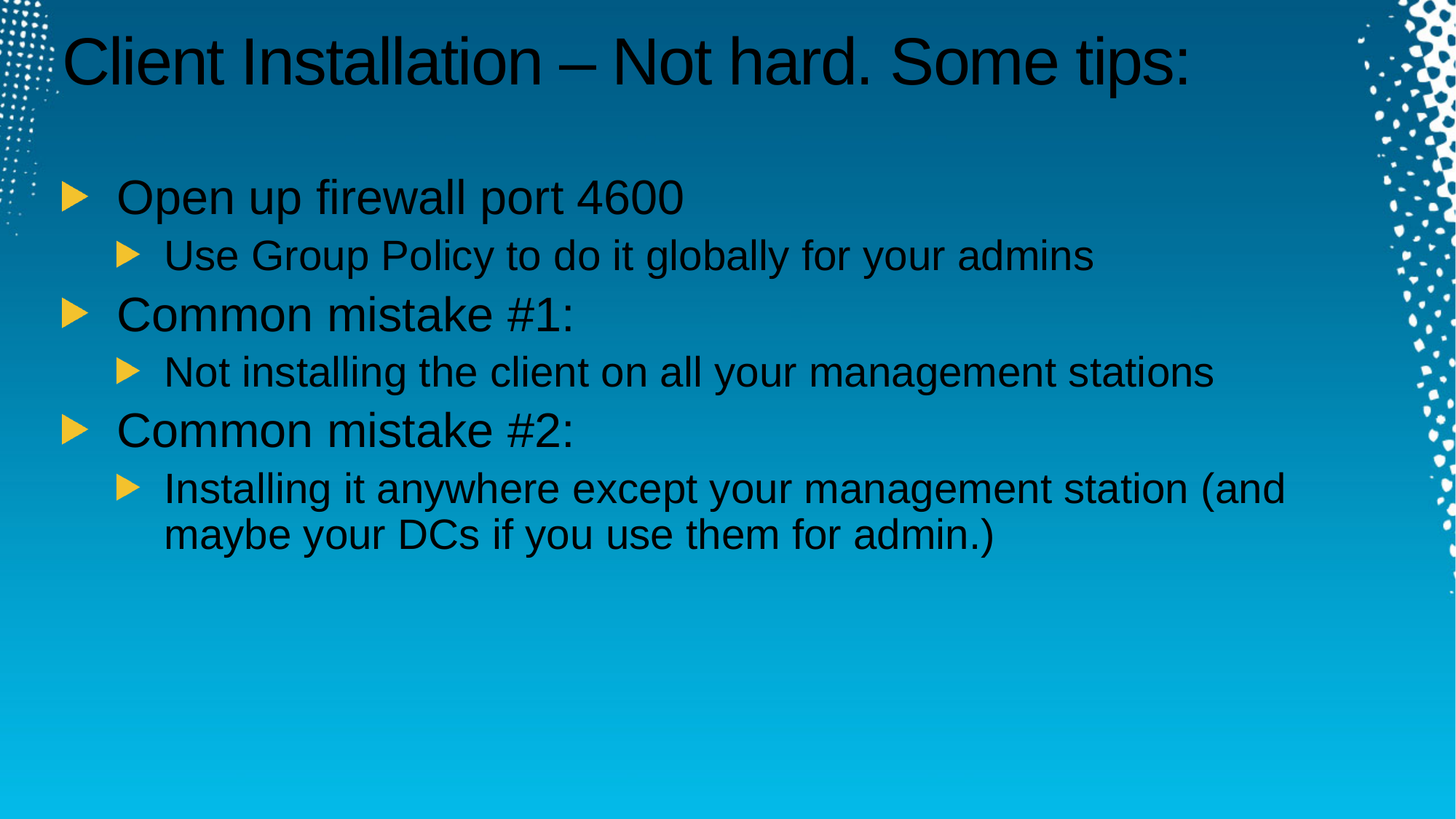

# Client Installation – Not hard. Some tips:
Open up firewall port 4600
Use Group Policy to do it globally for your admins
Common mistake #1:
Not installing the client on all your management stations
Common mistake #2:
Installing it anywhere except your management station (and maybe your DCs if you use them for admin.)